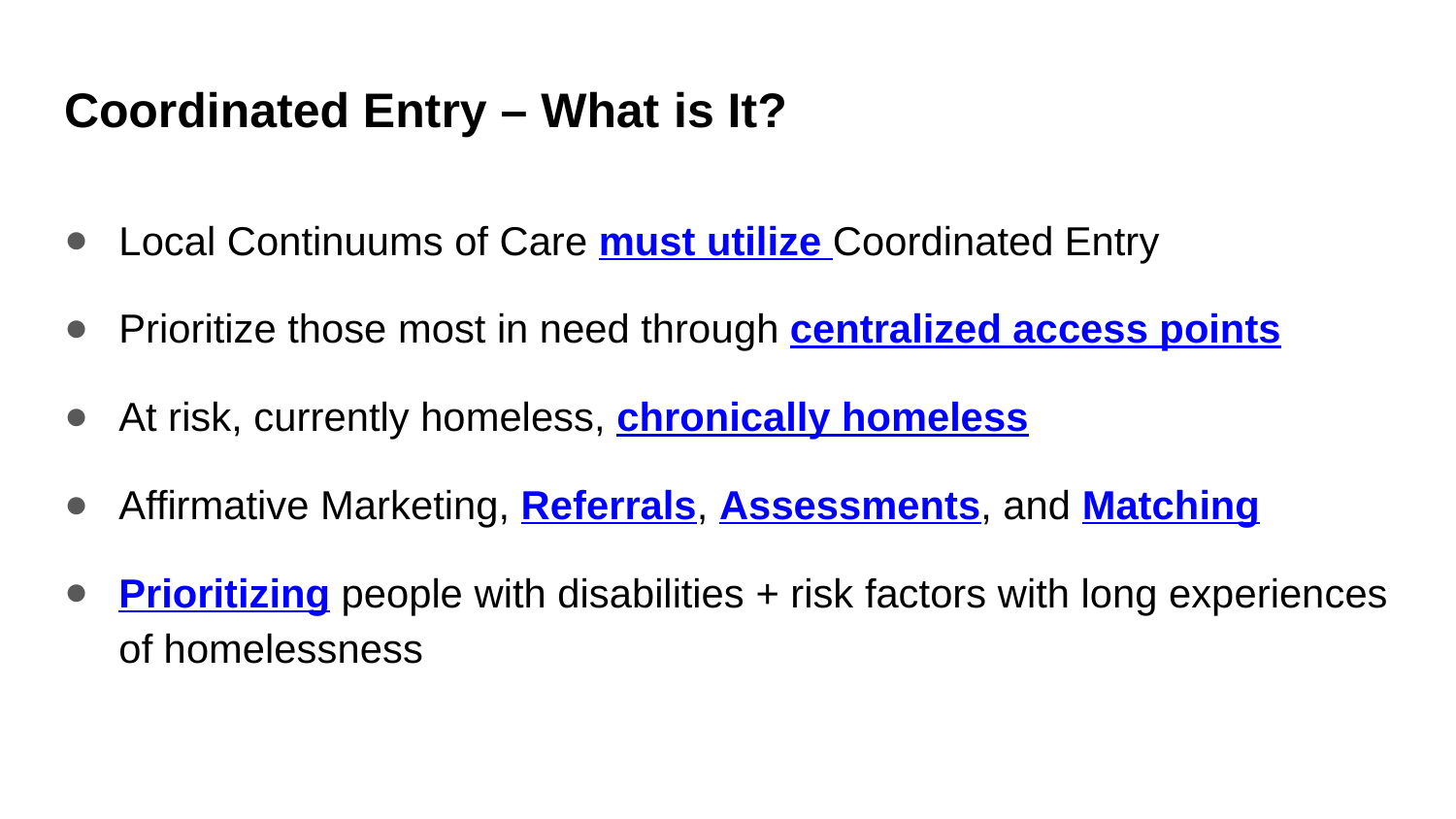

# Coordinated Entry – What is It?
Local Continuums of Care must utilize Coordinated Entry
Prioritize those most in need through centralized access points
At risk, currently homeless, chronically homeless
Affirmative Marketing, Referrals, Assessments, and Matching
Prioritizing people with disabilities + risk factors with long experiences of homelessness